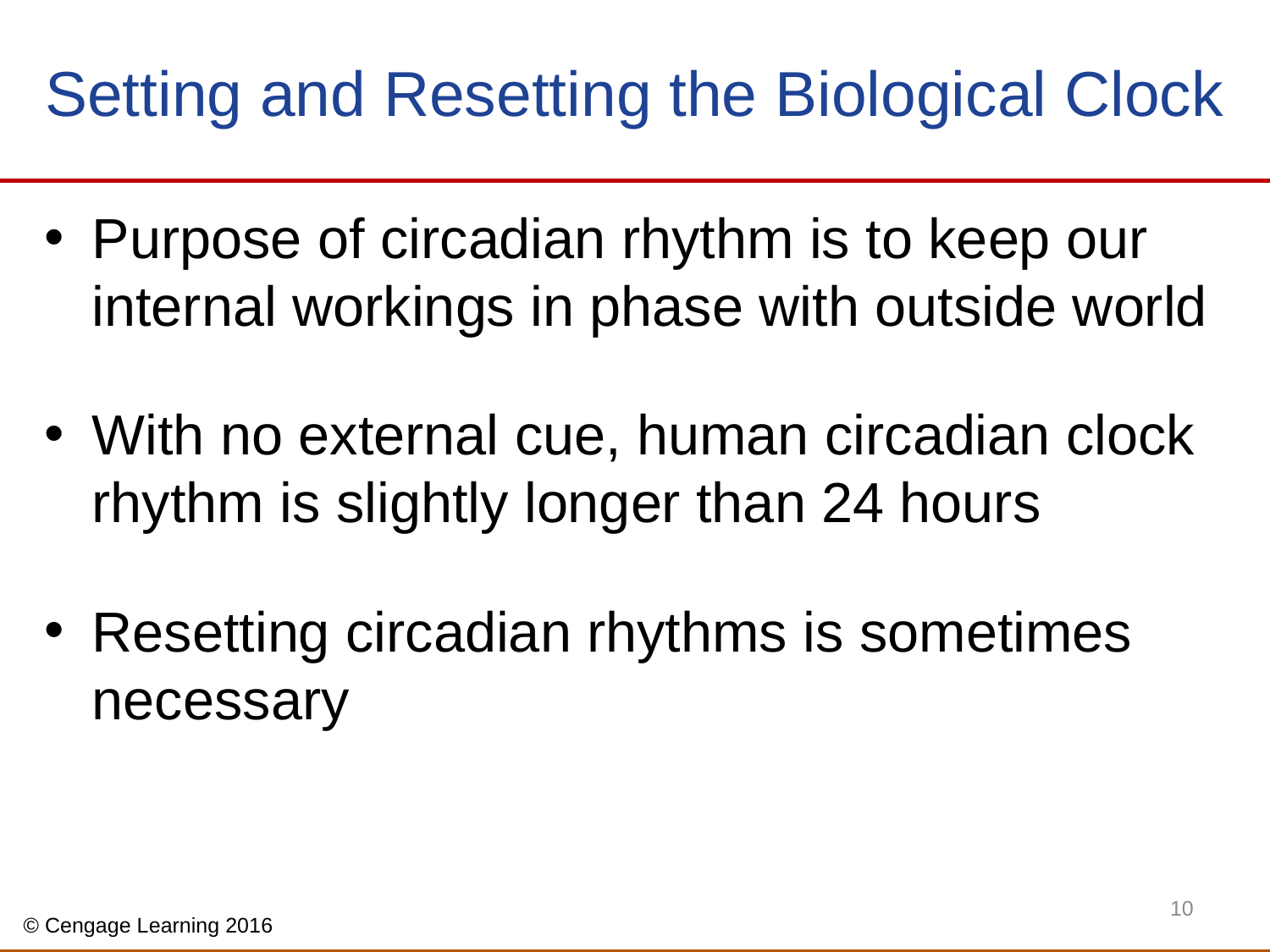

# Setting and Resetting the Biological Clock
Purpose of circadian rhythm is to keep our internal workings in phase with outside world

With no external cue, human circadian clock rhythm is slightly longer than 24 hours

Resetting circadian rhythms is sometimes necessary
10